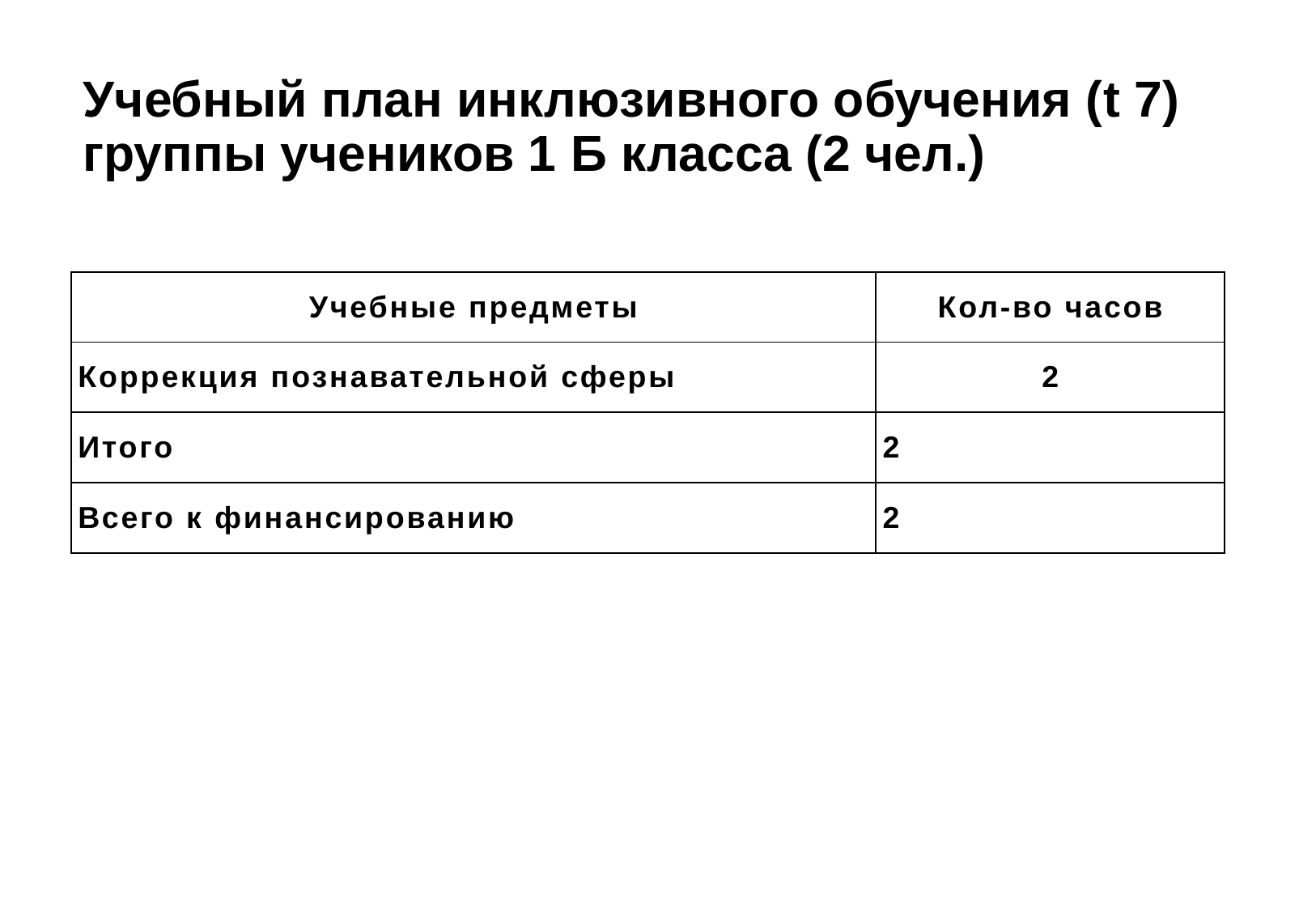

# Учебный план инклюзивного обучения (t 7) группы учеников 1 Б класса (2 чел.)
| Учебные предметы | Кол-во часов |
| --- | --- |
| Коррекция познавательной сферы | 2 |
| Итого | 2 |
| Всего к финансированию | 2 |